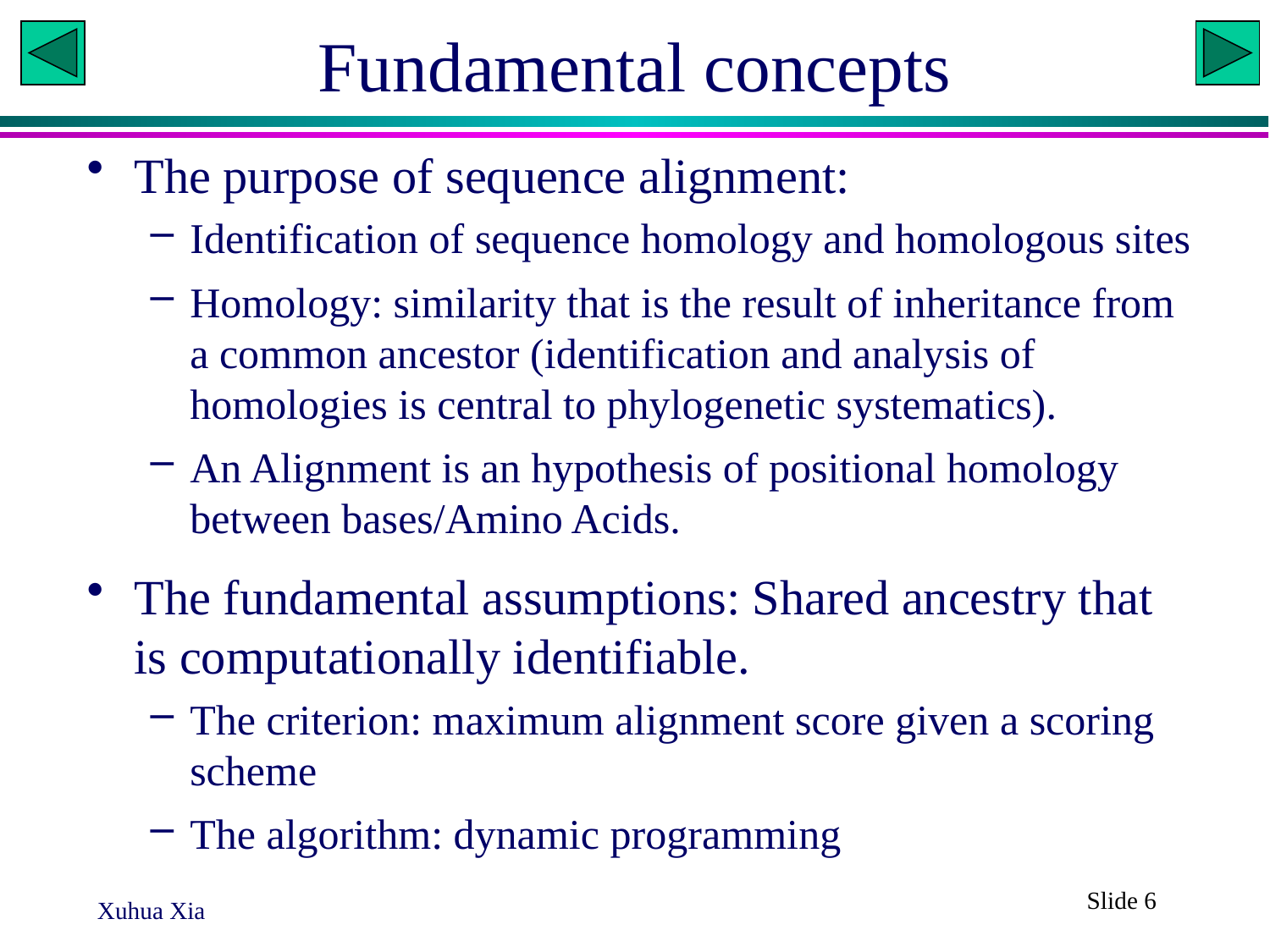

# Fundamental concepts
The purpose of sequence alignment:
Identification of sequence homology and homologous sites
Homology: similarity that is the result of inheritance from a common ancestor (identification and analysis of homologies is central to phylogenetic systematics).
An Alignment is an hypothesis of positional homology between bases/Amino Acids.
The fundamental assumptions: Shared ancestry that is computationally identifiable.
The criterion: maximum alignment score given a scoring scheme
The algorithm: dynamic programming
Slide 6
Xuhua Xia